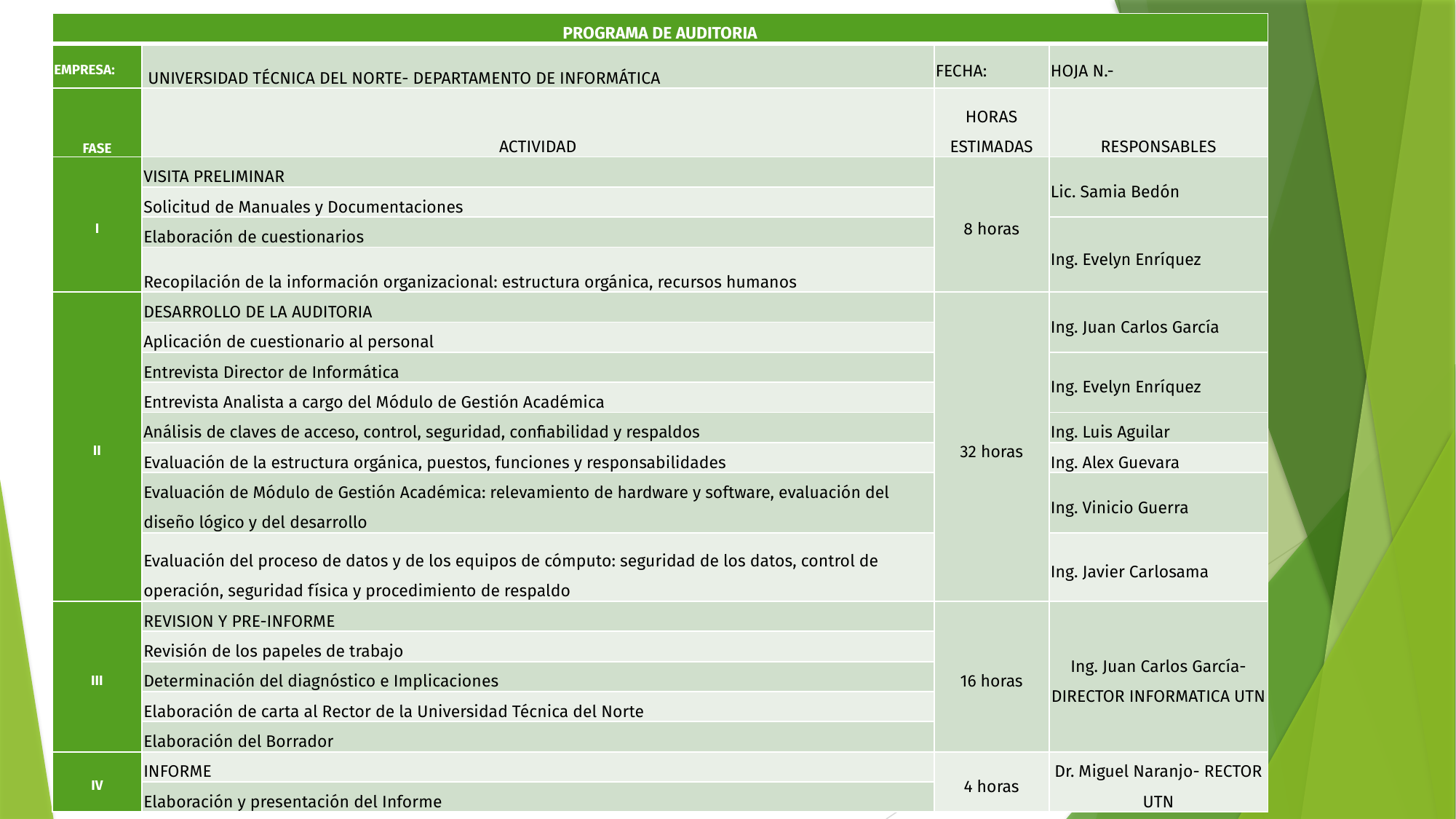

| PROGRAMA DE AUDITORIA |  |  |  |
| --- | --- | --- | --- |
| EMPRESA: | UNIVERSIDAD TÉCNICA DEL NORTE- DEPARTAMENTO DE INFORMÁTICA | FECHA: | HOJA N.- |
| FASE | ACTIVIDAD | HORAS ESTIMADAS | RESPONSABLES |
| I | VISITA PRELIMINAR | 8 horas | Lic. Samia Bedón |
|  | Solicitud de Manuales y Documentaciones |  |  |
|  | Elaboración de cuestionarios |  | Ing. Evelyn Enríquez |
|  | Recopilación de la información organizacional: estructura orgánica, recursos humanos |  |  |
| II | DESARROLLO DE LA AUDITORIA | 32 horas | Ing. Juan Carlos García |
|  | Aplicación de cuestionario al personal |  |  |
|  | Entrevista Director de Informática |  | Ing. Evelyn Enríquez |
|  | Entrevista Analista a cargo del Módulo de Gestión Académica |  |  |
|  | Análisis de claves de acceso, control, seguridad, confiabilidad y respaldos |  | Ing. Luis Aguilar |
|  | Evaluación de la estructura orgánica, puestos, funciones y responsabilidades |  | Ing. Alex Guevara |
|  | Evaluación de Módulo de Gestión Académica: relevamiento de hardware y software, evaluación del diseño lógico y del desarrollo |  | Ing. Vinicio Guerra |
|  | Evaluación del proceso de datos y de los equipos de cómputo: seguridad de los datos, control de operación, seguridad física y procedimiento de respaldo |  | Ing. Javier Carlosama |
| III | REVISION Y PRE-INFORME | 16 horas | Ing. Juan Carlos García- DIRECTOR INFORMATICA UTN |
|  | Revisión de los papeles de trabajo |  |  |
|  | Determinación del diagnóstico e Implicaciones |  |  |
|  | Elaboración de carta al Rector de la Universidad Técnica del Norte |  |  |
|  | Elaboración del Borrador |  |  |
| IV | INFORME | 4 horas | Dr. Miguel Naranjo- RECTOR UTN |
|  | Elaboración y presentación del Informe |  |  |